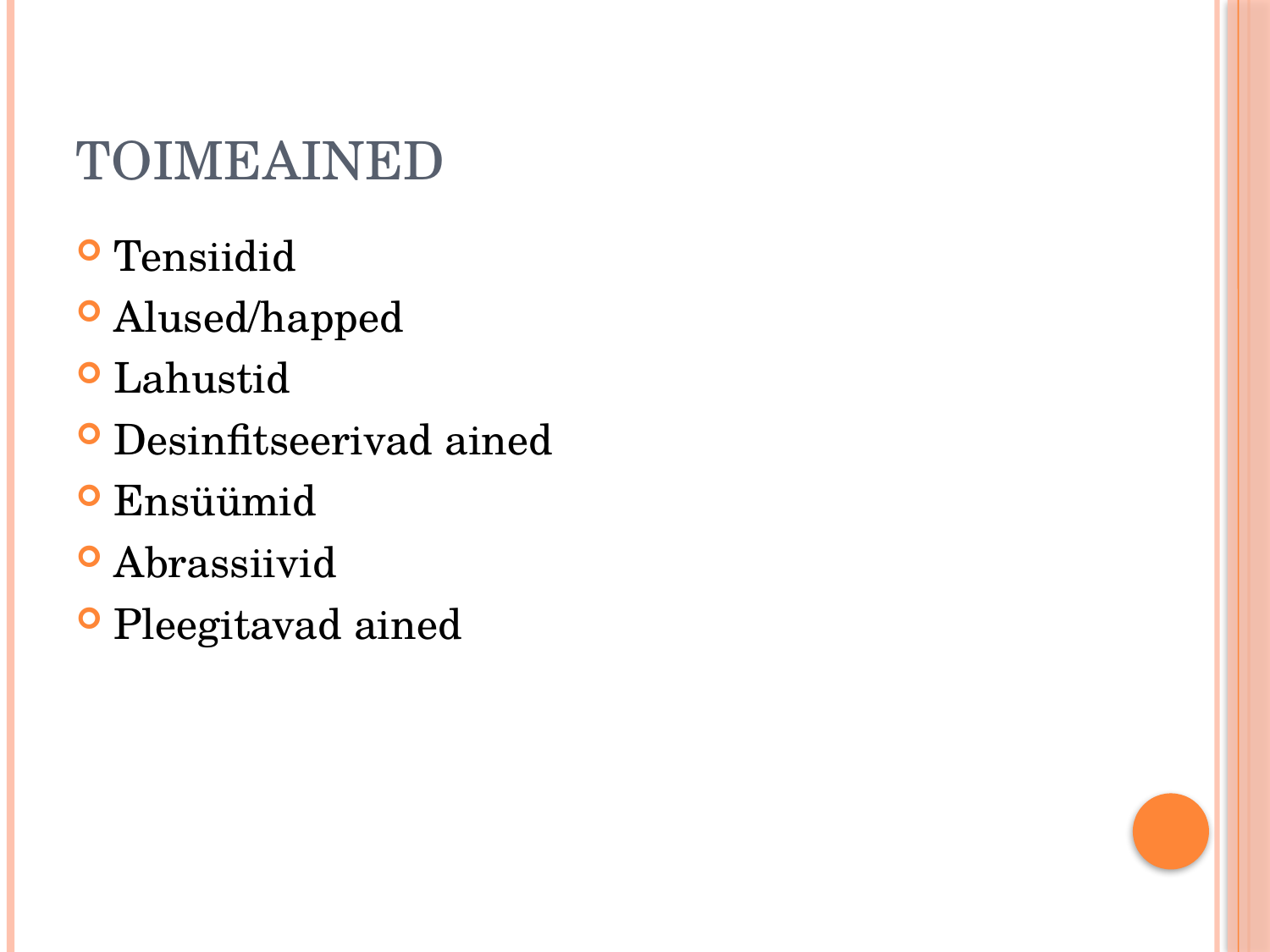

# Toimeained
Tensiidid
Alused/happed
Lahustid
Desinfitseerivad ained
Ensüümid
Abrassiivid
Pleegitavad ained